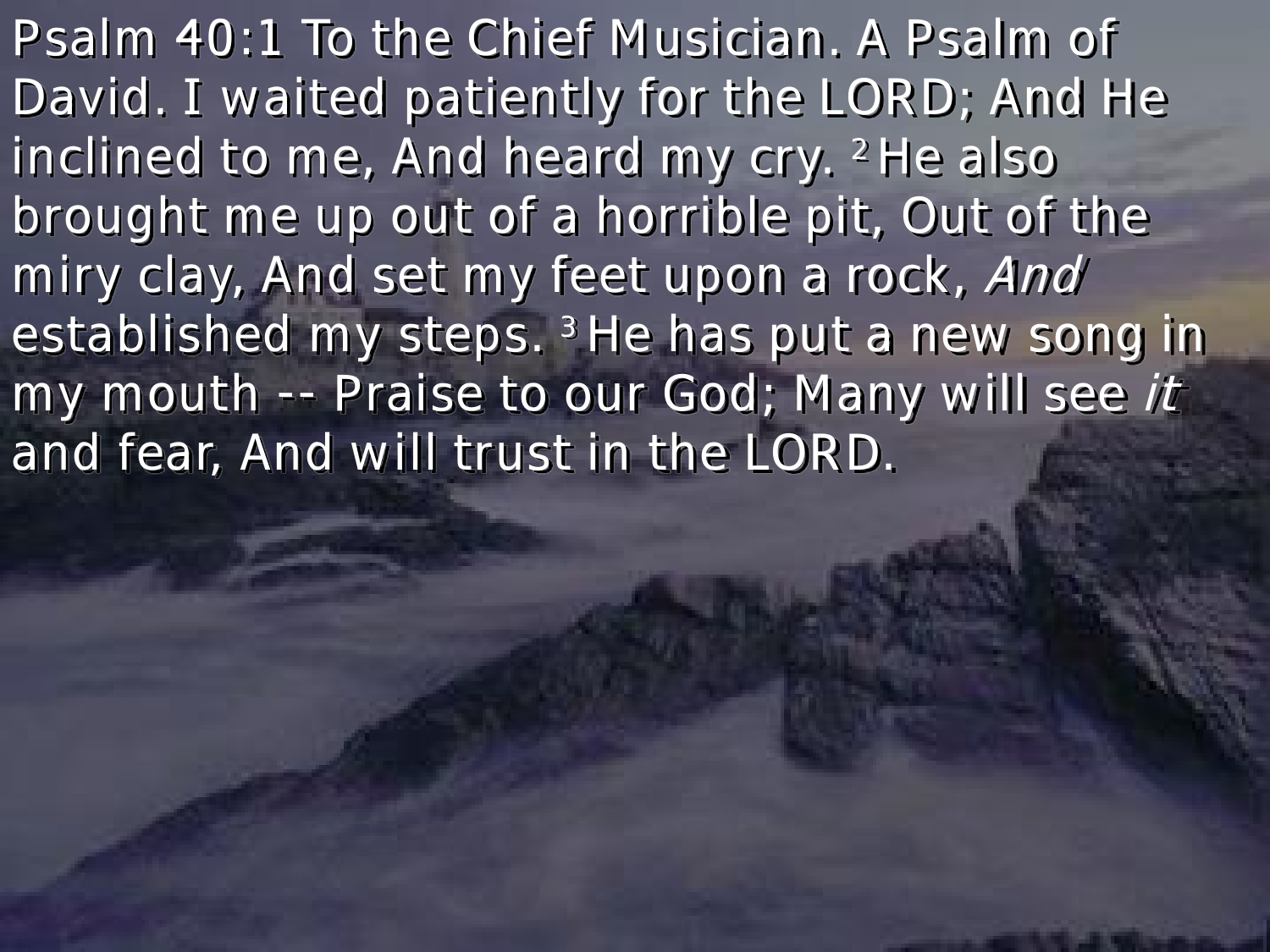

Psalm 40:1 To the Chief Musician. A Psalm of David. I waited patiently for the LORD; And He inclined to me, And heard my cry. 2 He also brought me up out of a horrible pit, Out of the miry clay, And set my feet upon a rock, And established my steps. 3 He has put a new song in my mouth -- Praise to our God; Many will see it and fear, And will trust in the LORD.